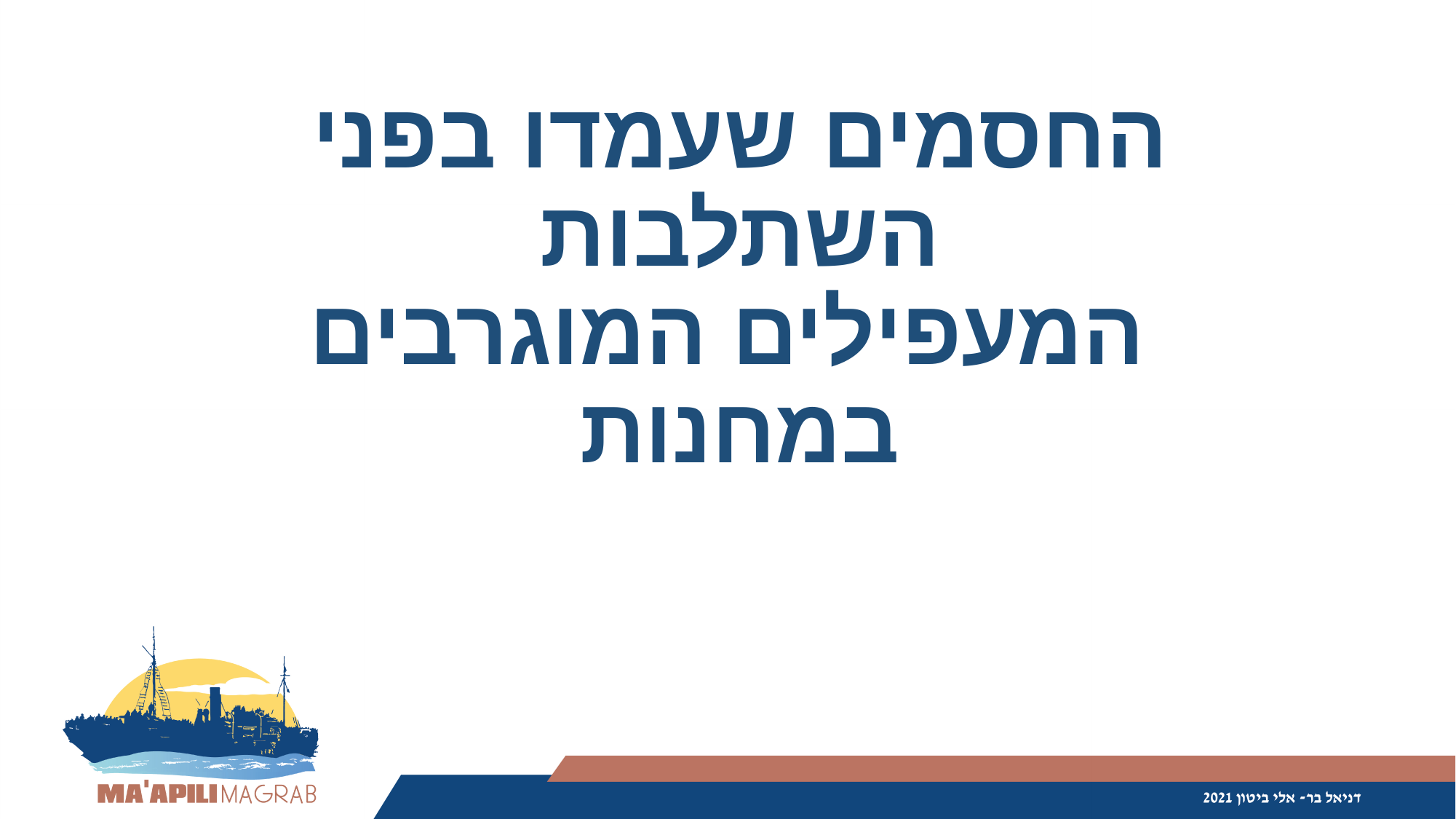

# החסמים שעמדו בפני השתלבות המעפילים המוגרבים במחנות